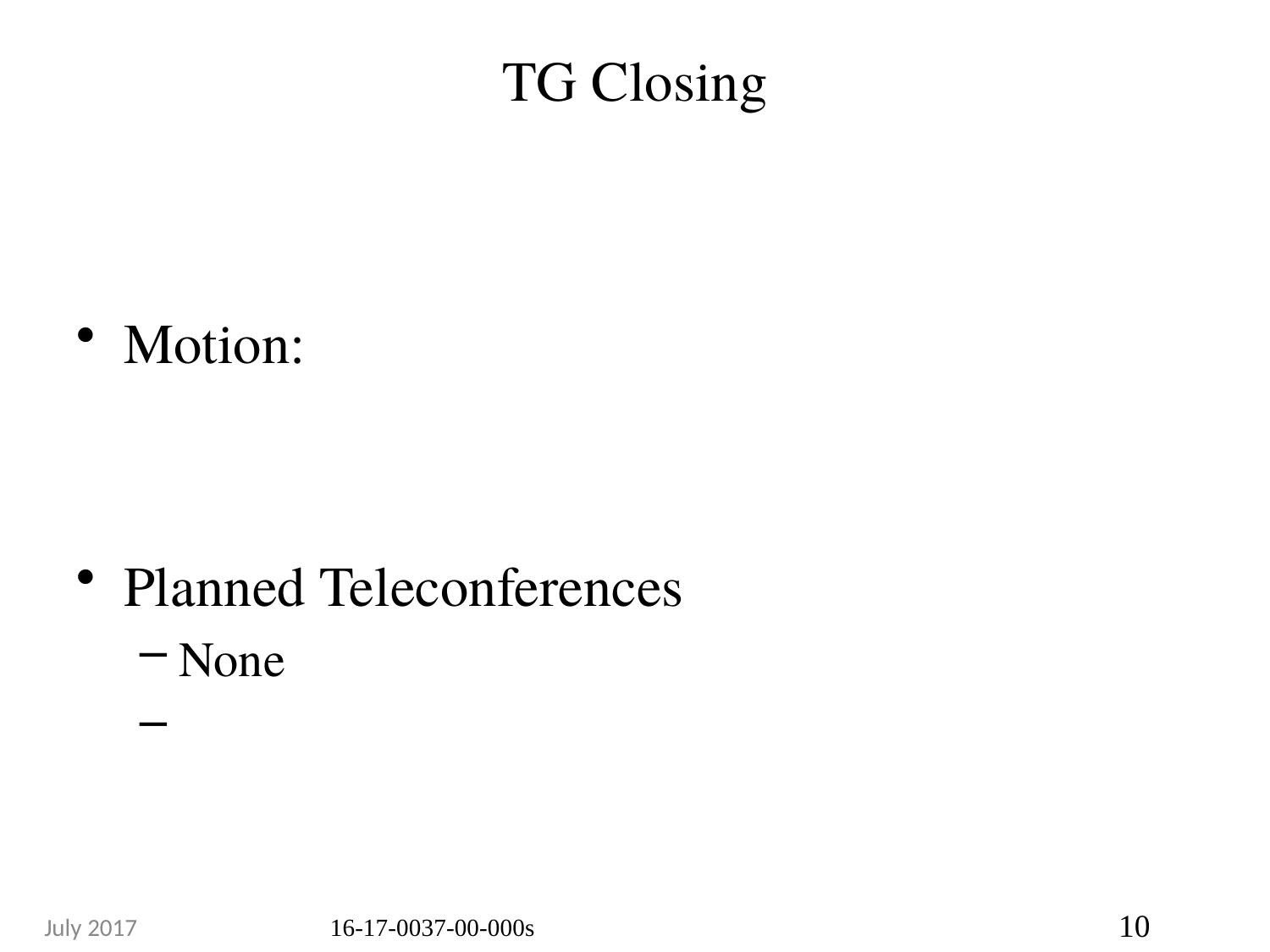

# TG Closing

Motion:

Planned Teleconferences
None